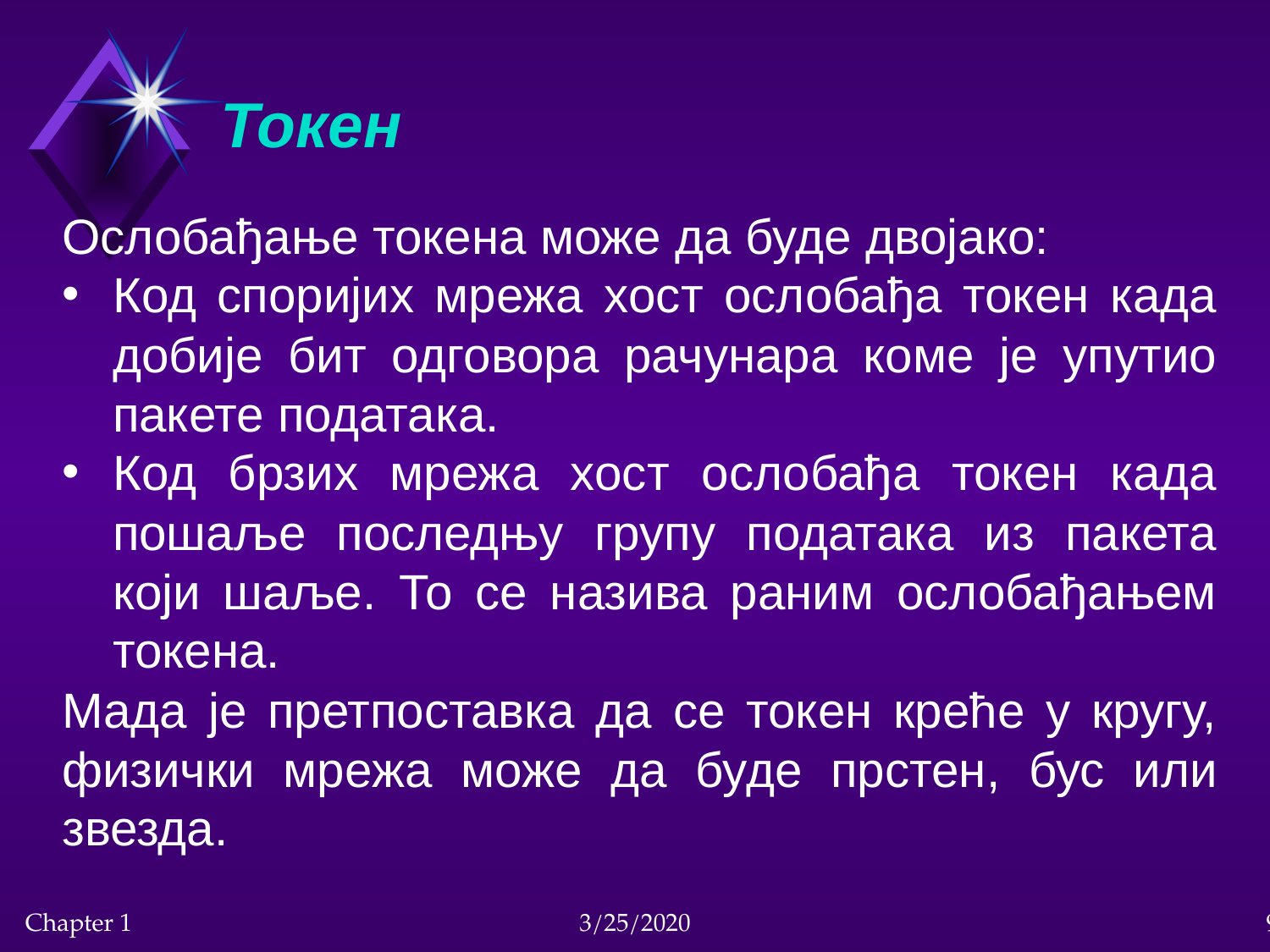

# Токен
Ослобађање токена може да буде двојако:
Код споријих мрежа хост ослобађа токен када добије бит одговора рачунара коме је упутио пакете података.
Код брзих мрежа хост ослобађа токен када пошаље последњу групу података из пакета који шаље. То се назива раним ослобађањем токена.
Мада је претпоставка да се токен креће у кругу, физички мрежа може да буде прстен, бус или звезда.